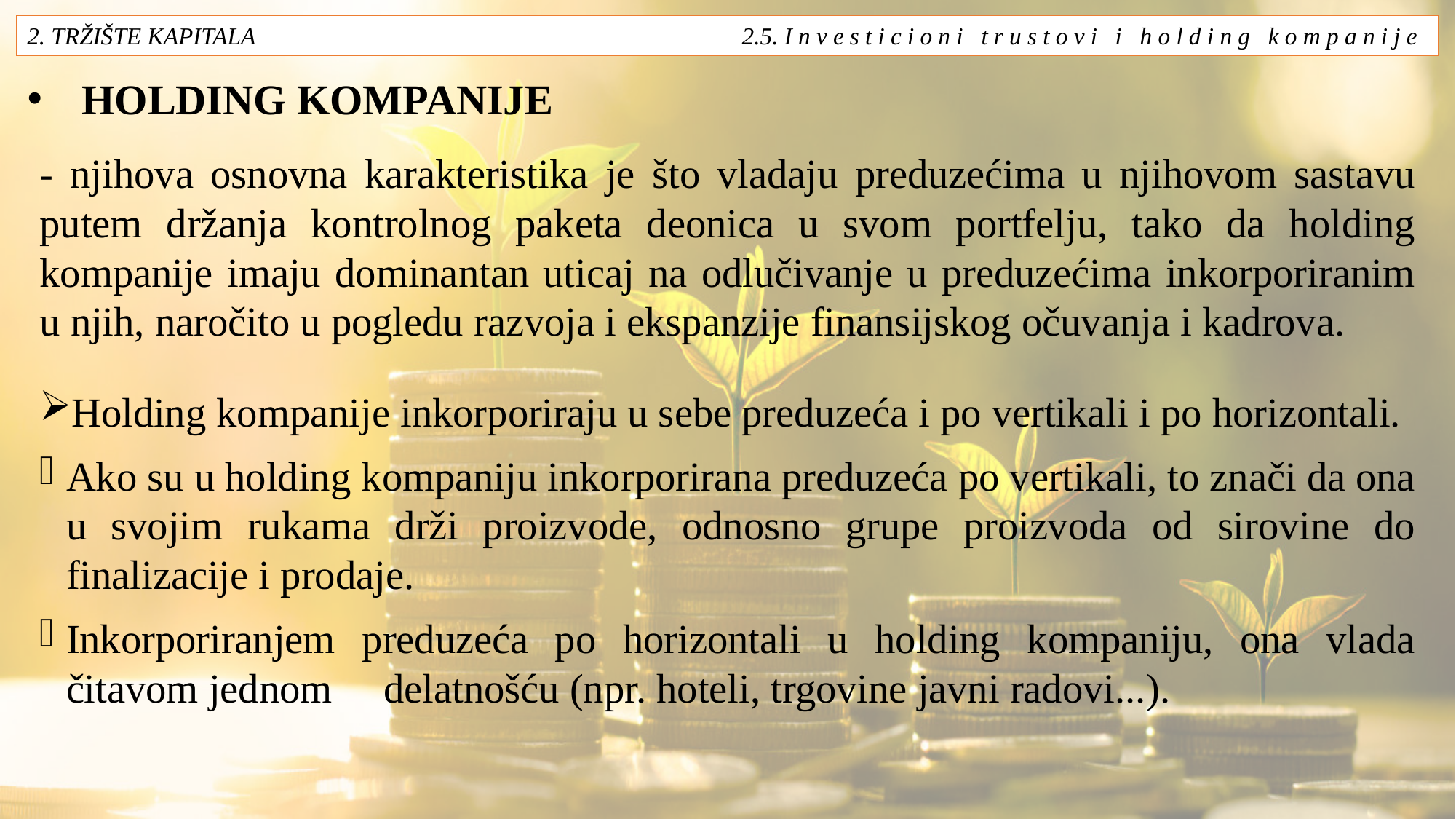

2. TRŽIŠTE KAPITALA                                                                                 2.5. I n v e s t i c i o n i   t r u s t o v i   i   h o l d i n g   k o m p a n i j e
# HOLDING KOMPANIJE
- njihova osnovna karakteristika je što vladaju preduzećima u njihovom sastavu putem držanja kontrolnog paketa deonica u svom portfelju, tako da holding kompanije imaju dominantan uticaj na odlučivanje u preduzećima inkorporiranim u njih, naročito u pogledu razvoja i ekspanzije finansijskog očuvanja i kadrova.
Holding kompanije inkorporiraju u sebe preduzeća i po vertikali i po horizontali.
Ako su u holding kompaniju inkorporirana preduzeća po vertikali, to znači da ona u svojim rukama drži proizvode, odnosno grupe proizvoda od sirovine do finalizacije i prodaje.
Inkorporiranjem preduzeća po horizontali u holding kompaniju, ona vlada čitavom jednom 	delatnošću (npr. hoteli, trgovine javni radovi...).